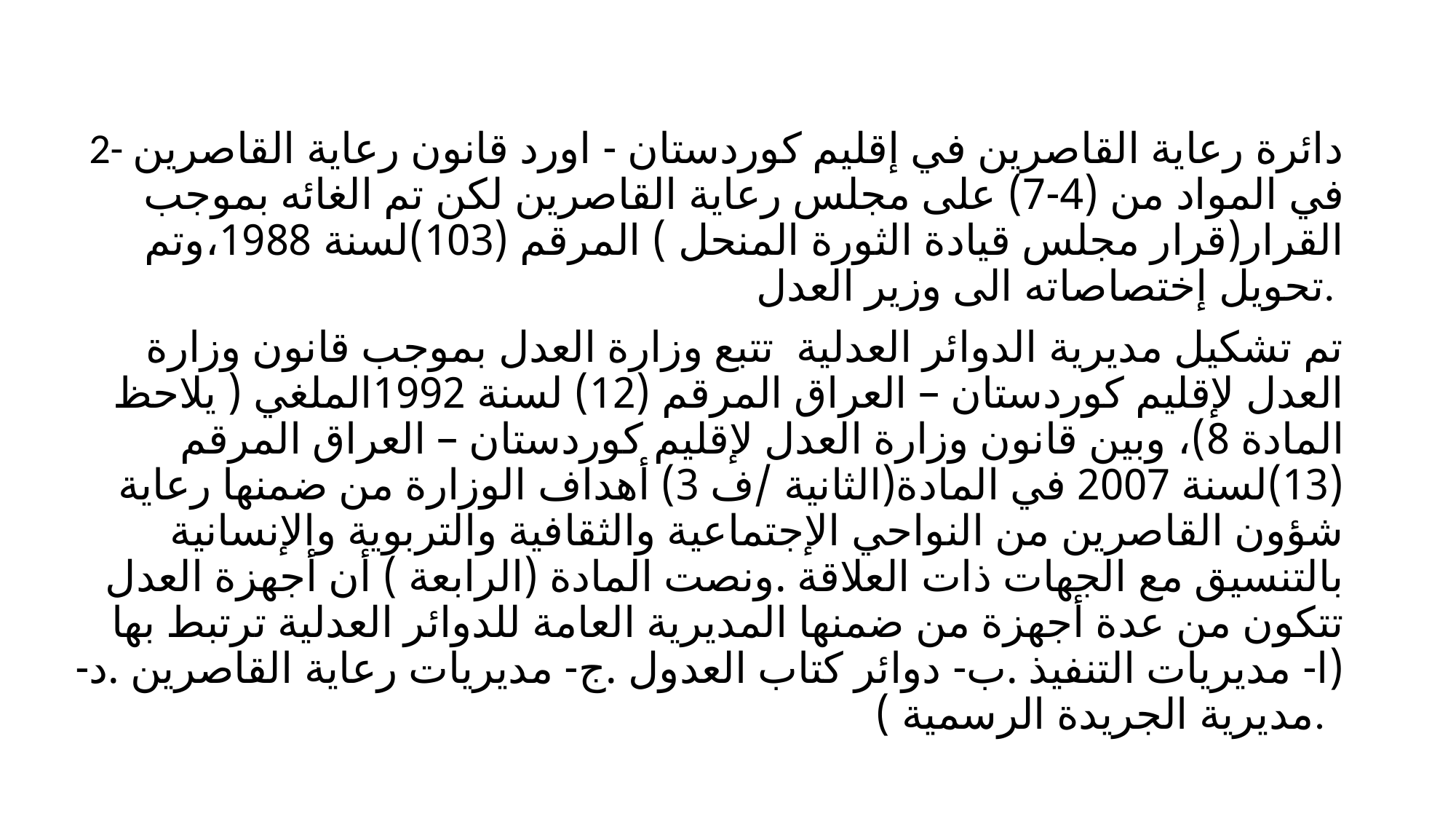

#
2- دائرة رعاية القاصرين في إقليم كوردستان - اورد قانون رعاية القاصرين في المواد من (4-7) على مجلس رعاية القاصرين لكن تم الغائه بموجب القرار(قرار مجلس قيادة الثورة المنحل ) المرقم (103)لسنة 1988،وتم تحويل إختصاصاته الى وزير العدل.
تم تشكيل مديرية الدوائر العدلية  تتبع وزارة العدل بموجب قانون وزارة العدل لإقليم كوردستان – العراق المرقم (12) لسنة 1992الملغي ( يلاحظ المادة 8)، وبين قانون وزارة العدل لإقليم كوردستان – العراق المرقم (13)لسنة 2007 في المادة(الثانية /ف 3) أهداف الوزارة من ضمنها رعاية شؤون القاصرين من النواحي الإجتماعية والثقافية والتربوية والإنسانية بالتنسيق مع الجهات ذات العلاقة .ونصت المادة (الرابعة ) أن أجهزة العدل تتكون من عدة أجهزة من ضمنها المديرية العامة للدوائر العدلية ترتبط بها (ا- مديريات التنفيذ .ب- دوائر كتاب العدول .ج- مديريات رعاية القاصرين .د- مديرية الجريدة الرسمية ).